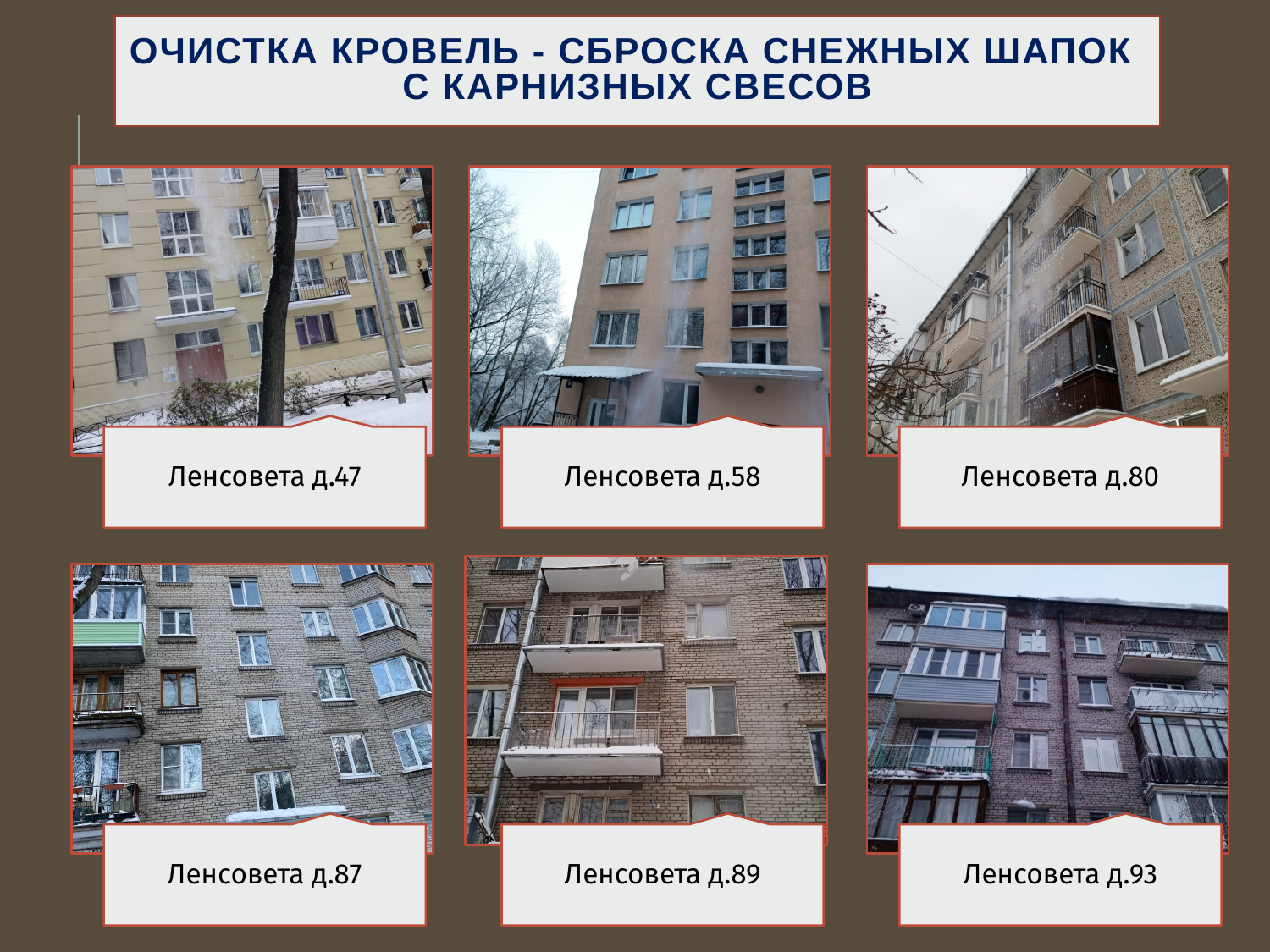

# Очистка кровель - сброска снежных шапок с карнизных свесов
Ленсовета д.47
Ленсовета д.58
Ленсовета д.80
Ленсовета д.87
Ленсовета д.89
Ленсовета д.93